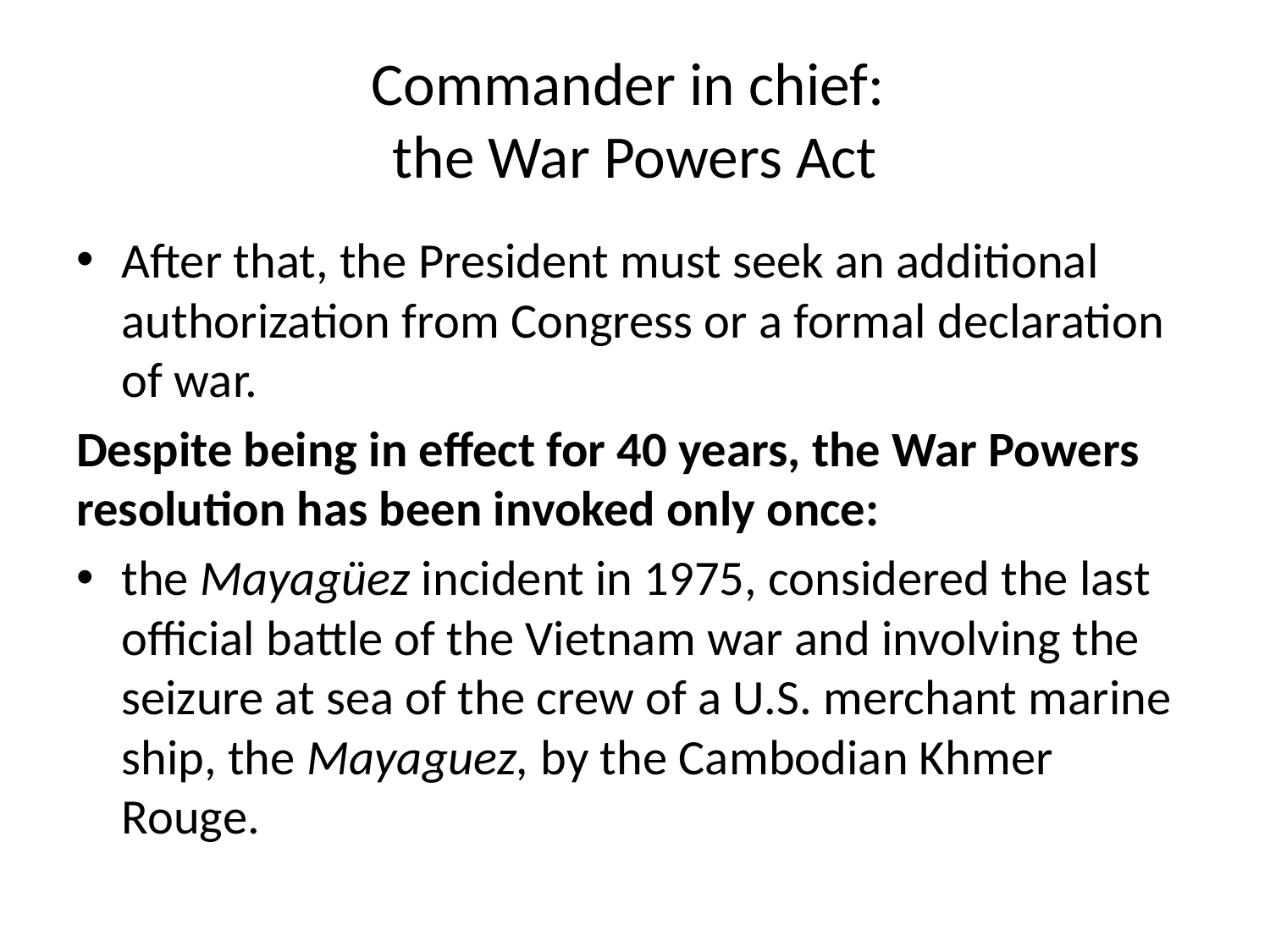

# Commander in chief: the War Powers Act
After that, the President must seek an additional authorization from Congress or a formal declaration of war.
Despite being in effect for 40 years, the War Powers resolution has been invoked only once:
the Mayagüez incident in 1975, considered the last official battle of the Vietnam war and involving the seizure at sea of the crew of a U.S. merchant marine ship, the Mayaguez, by the Cambodian Khmer Rouge.